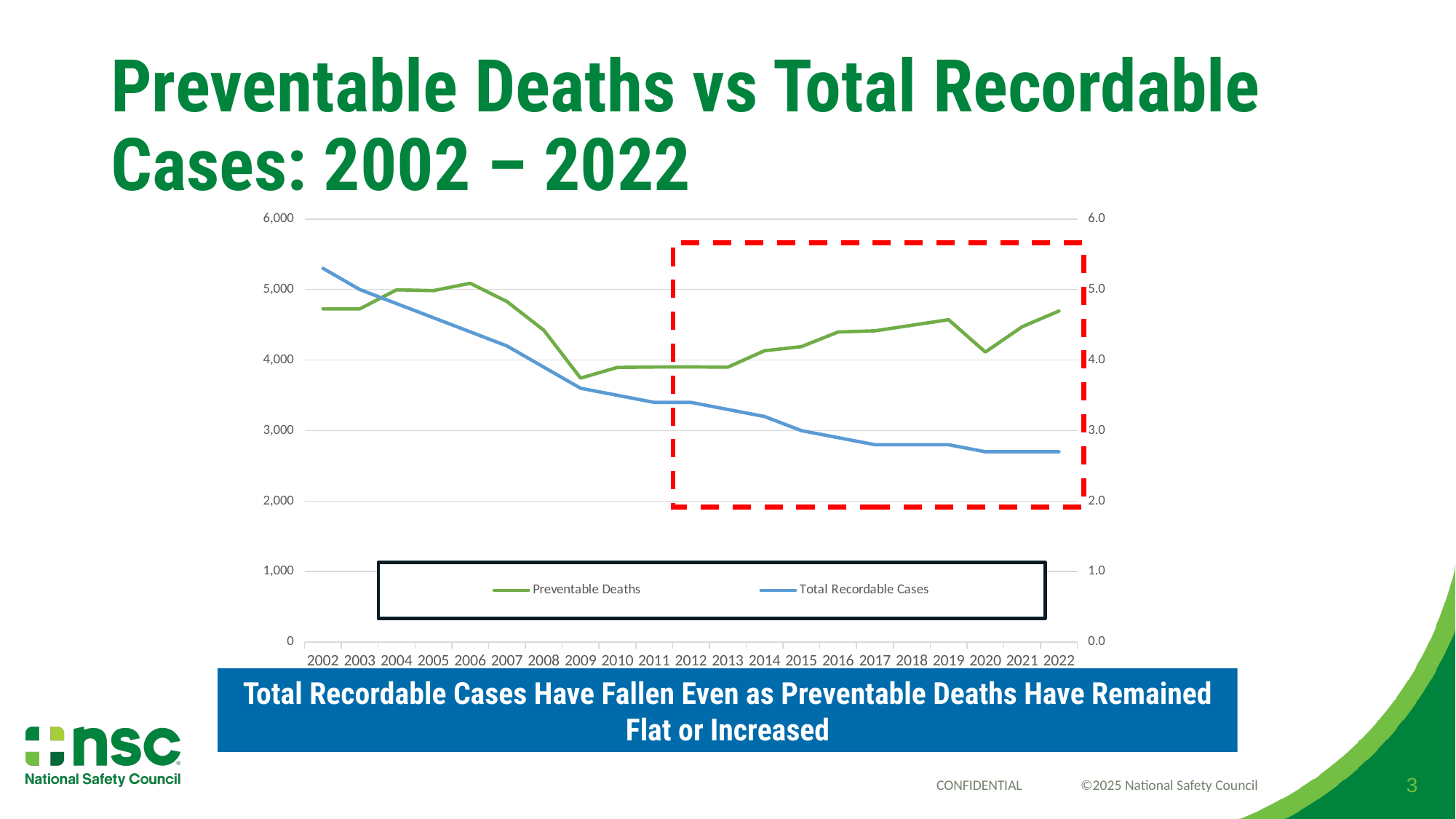

Preventable Deaths vs Total Recordable Cases: 2002 – 2022

### Chart

| Category | Preventable Deaths | Total Recordable Cases |
|---|---|---|
| 2002 | 4726.0 | 5.3 |
| 2003 | 4725.0 | 5.0 |
| 2004 | 4995.0 | 4.8 |
| 2005 | 4984.0 | 4.6 |
| 2006 | 5088.0 | 4.4 |
| 2007 | 4829.0 | 4.2 |
| 2008 | 4423.0 | 3.9 |
| 2009 | 3744.0 | 3.6 |
| 2010 | 3896.0 | 3.5 |
| 2011 | 3901.0 | 3.4 |
| 2012 | 3903.0 | 3.4 |
| 2013 | 3899.0 | 3.3 |
| 2014 | 4132.0 | 3.2 |
| 2015 | 4190.0 | 3.0 |
| 2016 | 4398.0 | 2.9 |
| 2017 | 4414.0 | 2.8 |
| 2018 | 4493.0 | 2.8 |
| 2019 | 4572.0 | 2.8 |
| 2020 | 4113.0 | 2.7 |
| 2021 | 4472.0 | 2.7 |
| 2022 | 4695.0 | 2.7 |
Total Recordable Cases Have Fallen Even as Preventable Deaths Have Remained Flat or Increased